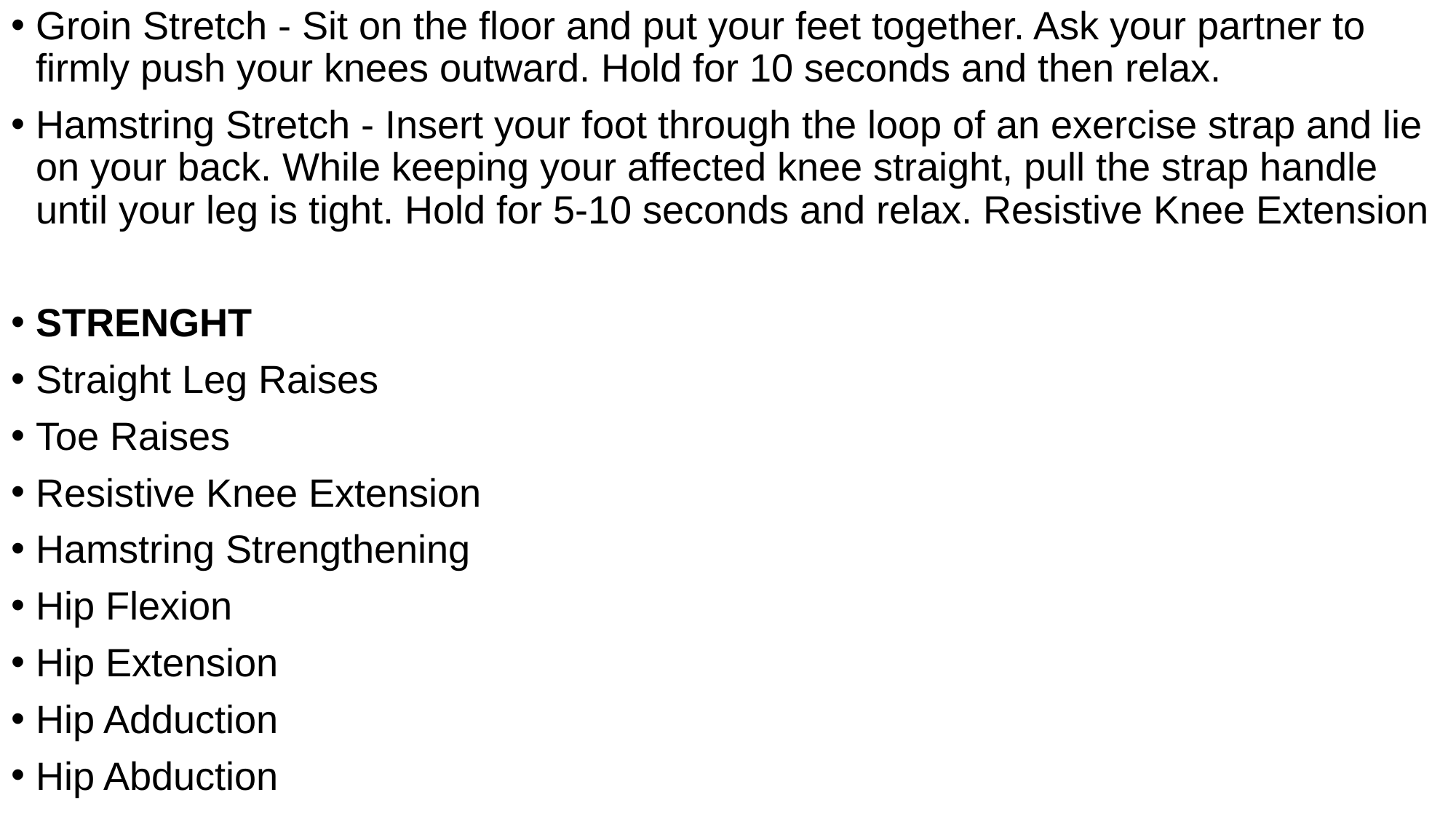

Groin Stretch - Sit on the floor and put your feet together. Ask your partner to firmly push your knees outward. Hold for 10 seconds and then relax.
Hamstring Stretch - Insert your foot through the loop of an exercise strap and lie on your back. While keeping your affected knee straight, pull the strap handle until your leg is tight. Hold for 5-10 seconds and relax. Resistive Knee Extension

STRENGHT
Straight Leg Raises
Toe Raises
Resistive Knee Extension
Hamstring Strengthening
Hip Flexion
Hip Extension
Hip Adduction
Hip Abduction